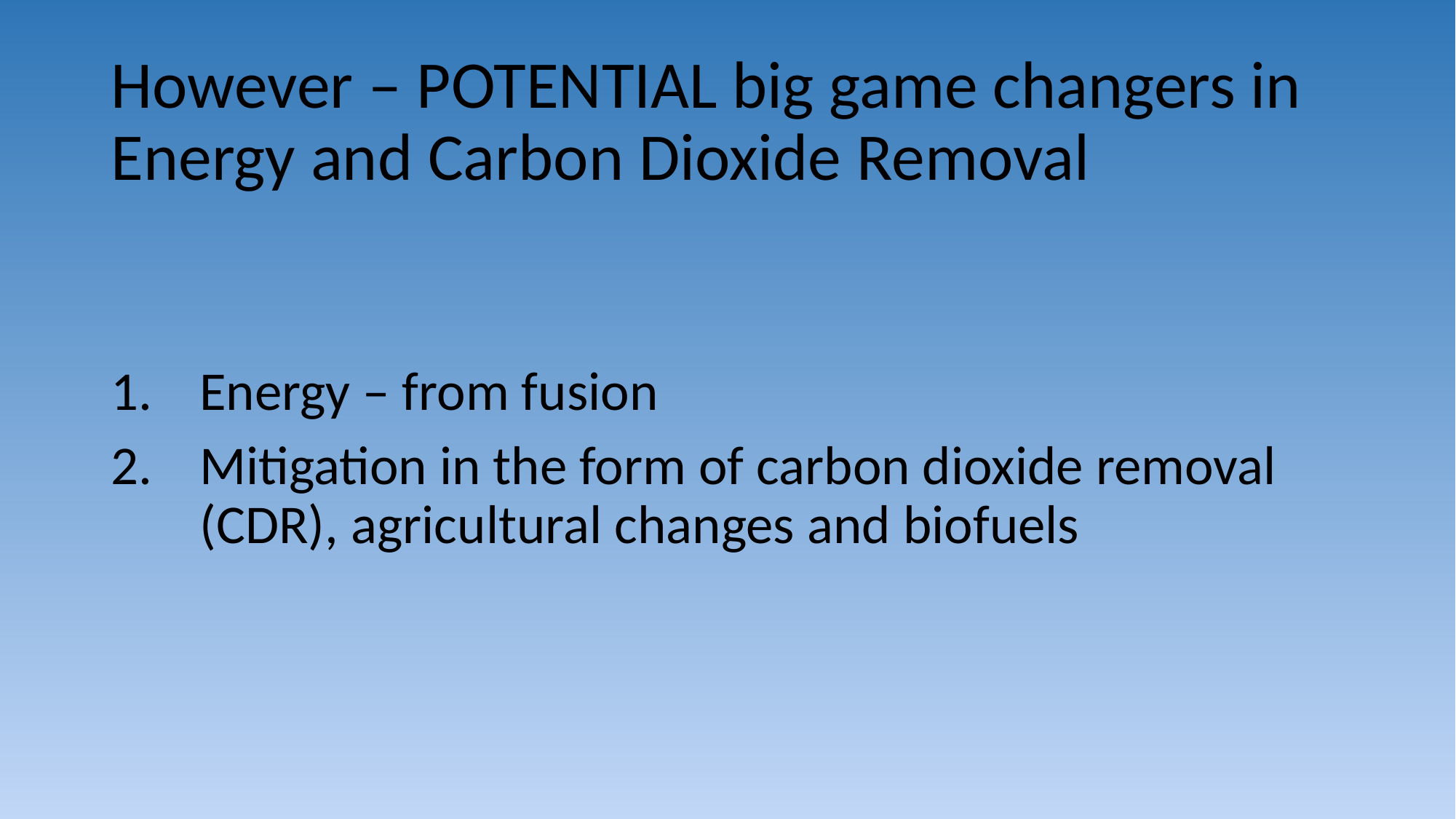

# However – POTENTIAL big game changers in Energy and Carbon Dioxide Removal
Energy – from fusion
Mitigation in the form of carbon dioxide removal (CDR), agricultural changes and biofuels